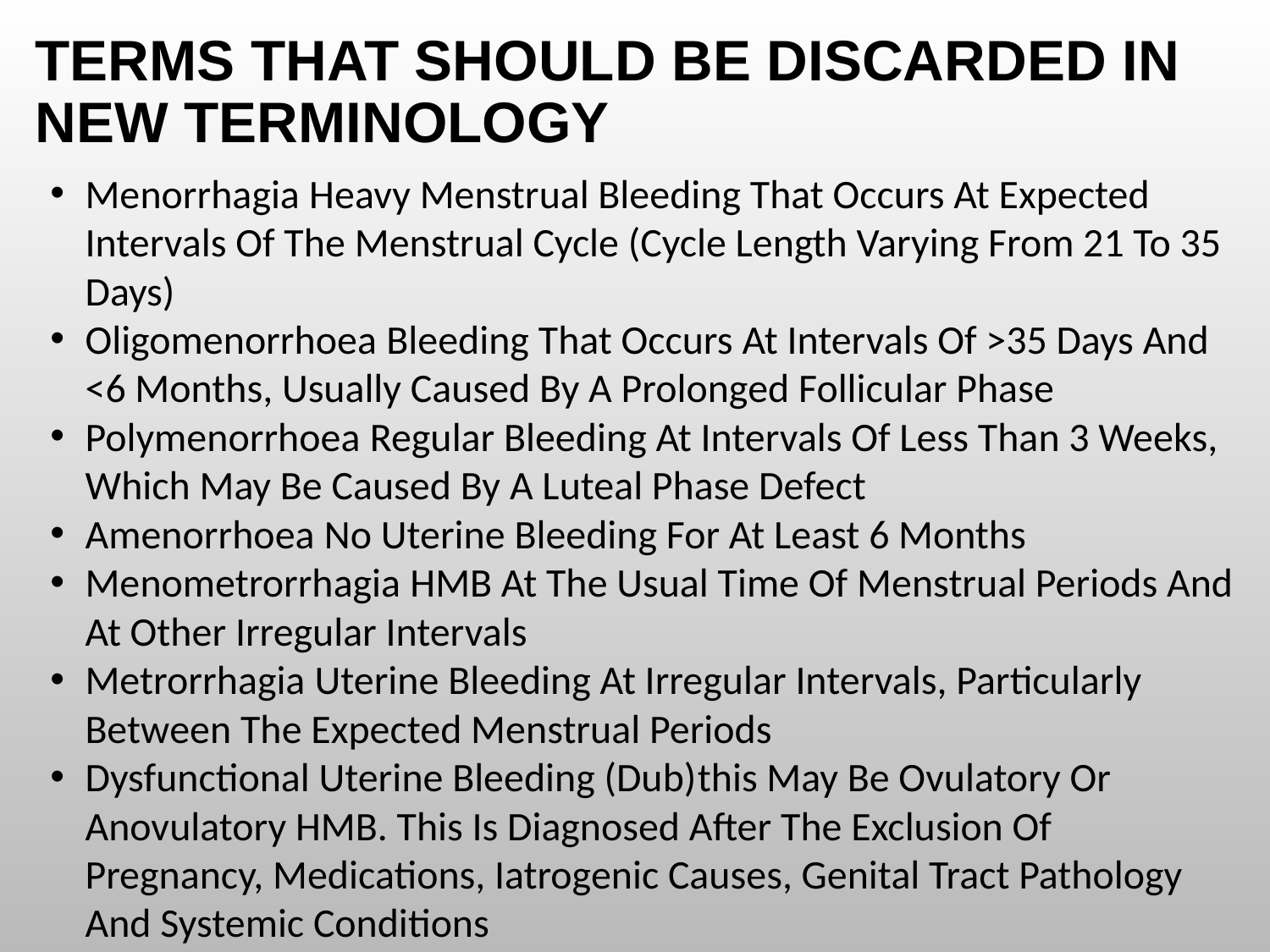

# Terms that should be discarded in new terminology
Menorrhagia Heavy Menstrual Bleeding That Occurs At Expected Intervals Of The Menstrual Cycle (Cycle Length Varying From 21 To 35 Days)
Oligomenorrhoea Bleeding That Occurs At Intervals Of >35 Days And <6 Months, Usually Caused By A Prolonged Follicular Phase
Polymenorrhoea Regular Bleeding At Intervals Of Less Than 3 Weeks, Which May Be Caused By A Luteal Phase Defect
Amenorrhoea No Uterine Bleeding For At Least 6 Months
Menometrorrhagia HMB At The Usual Time Of Menstrual Periods And At Other Irregular Intervals
Metrorrhagia Uterine Bleeding At Irregular Intervals, Particularly Between The Expected Menstrual Periods
Dysfunctional Uterine Bleeding (Dub)this May Be Ovulatory Or Anovulatory HMB. This Is Diagnosed After The Exclusion Of Pregnancy, Medications, Iatrogenic Causes, Genital Tract Pathology And Systemic Conditions